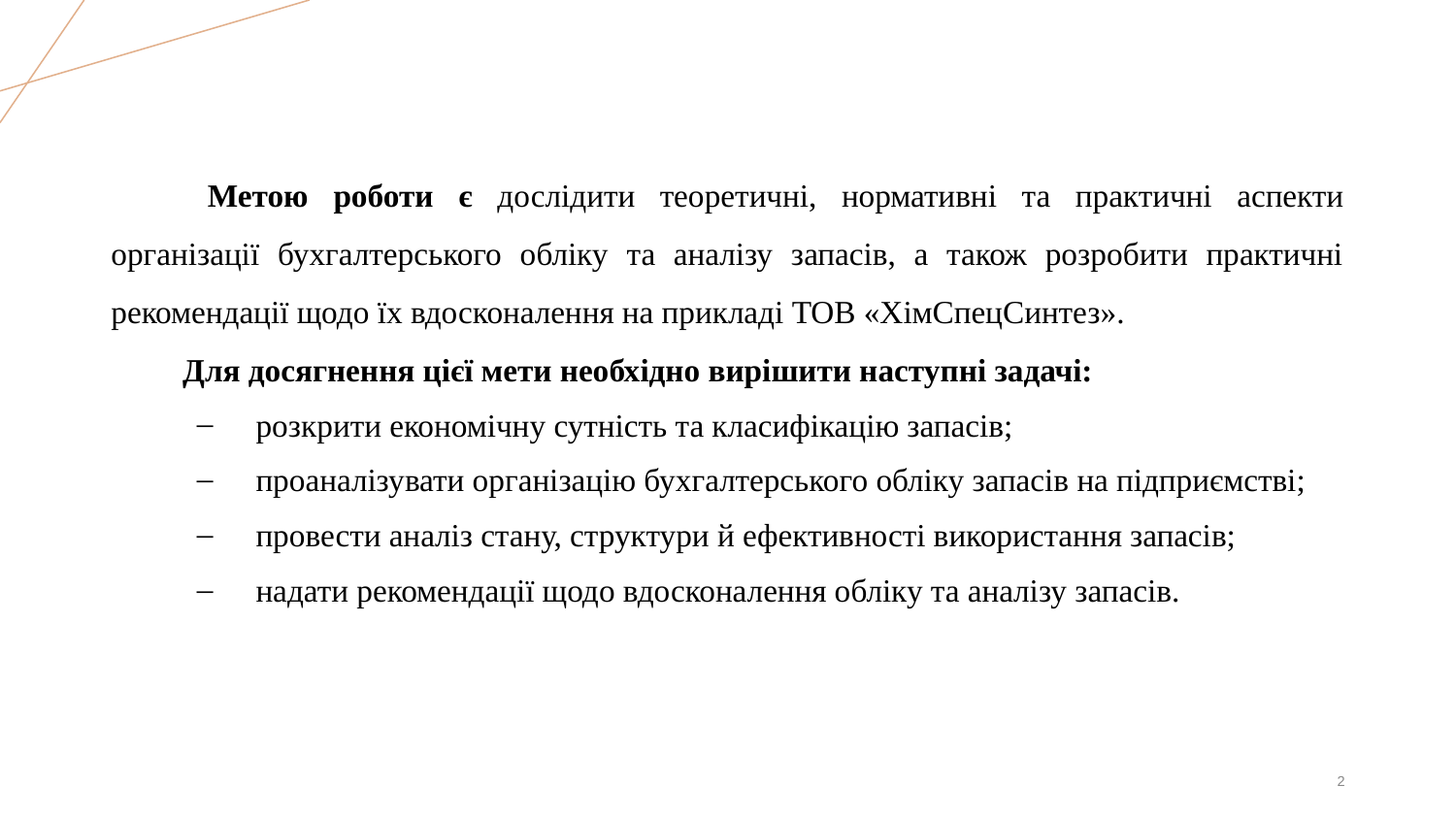

# Метою роботи є дослідити теоретичні, нормативні та практичні аспекти організації бухгалтерського обліку та аналізу запасів, а також розробити практичні рекомендації щодо їх вдосконалення на прикладі ТОВ «ХімСпецСинтез».
Для досягнення цієї мети необхідно вирішити наступні задачі:
розкрити економічну сутність та класифікацію запасів;
проаналізувати організацію бухгалтерського обліку запасів на підприємстві;
провести аналіз стану, структури й ефективності використання запасів;
надати рекомендації щодо вдосконалення обліку та аналізу запасів.
2